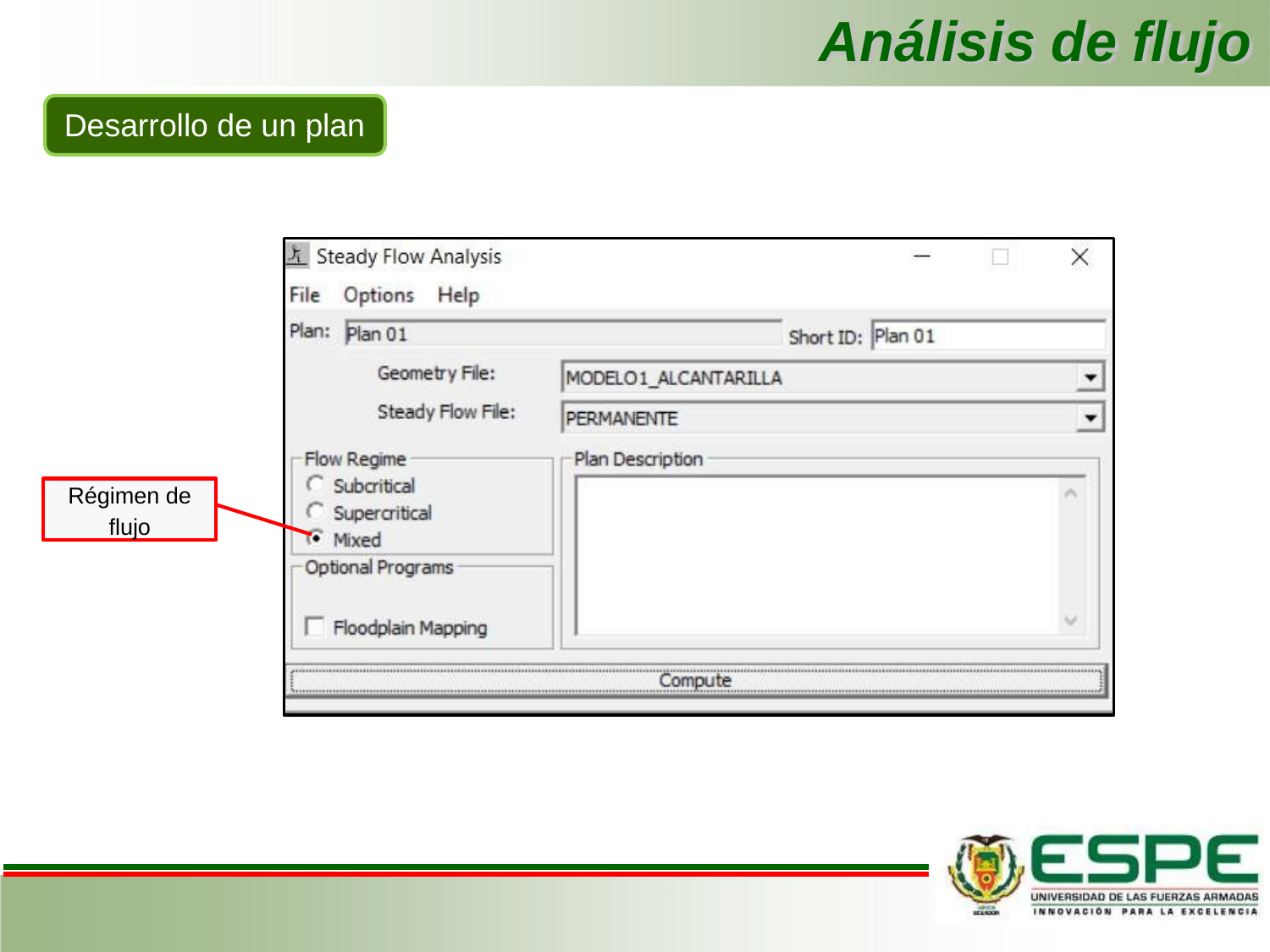

# Análisis de flujo

Desarrollo de un plan

Régimen de
flujo